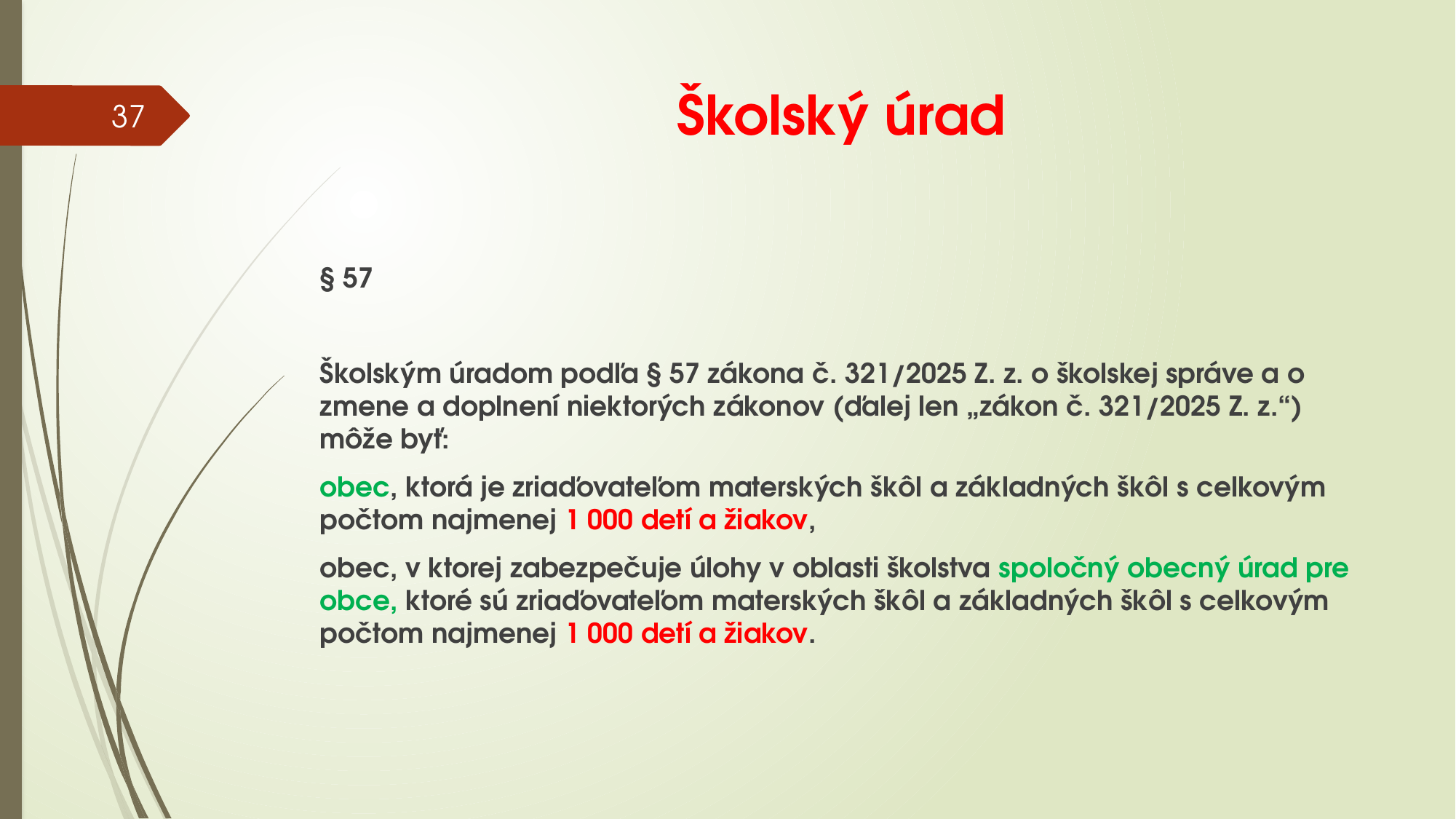

# Školský úrad
37
§ 57

Školským úradom podľa § 57 zákona č. 321/2025 Z. z. o školskej správe a o zmene a doplnení niektorých zákonov (ďalej len „zákon č. 321/2025 Z. z.“) môže byť:
obec, ktorá je zriaďovateľom materských škôl a základných škôl s celkovým počtom najmenej 1 000 detí a žiakov,
obec, v ktorej zabezpečuje úlohy v oblasti školstva spoločný obecný úrad pre obce, ktoré sú zriaďovateľom materských škôl a základných škôl s celkovým počtom najmenej 1 000 detí a žiakov.